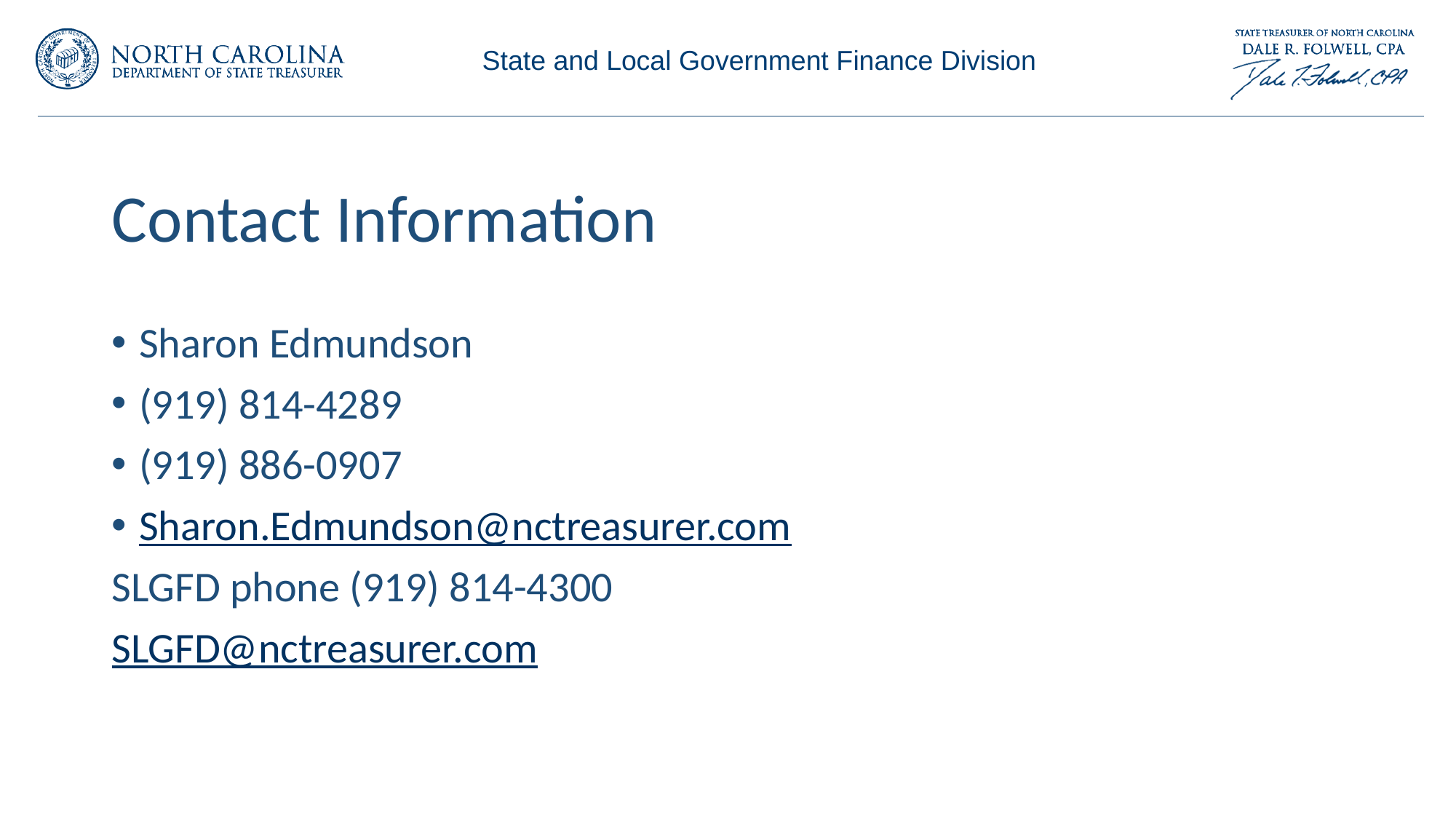

# Contact Information
Sharon Edmundson
(919) 814-4289
(919) 886-0907
Sharon.Edmundson@nctreasurer.com
SLGFD phone (919) 814-4300
SLGFD@nctreasurer.com